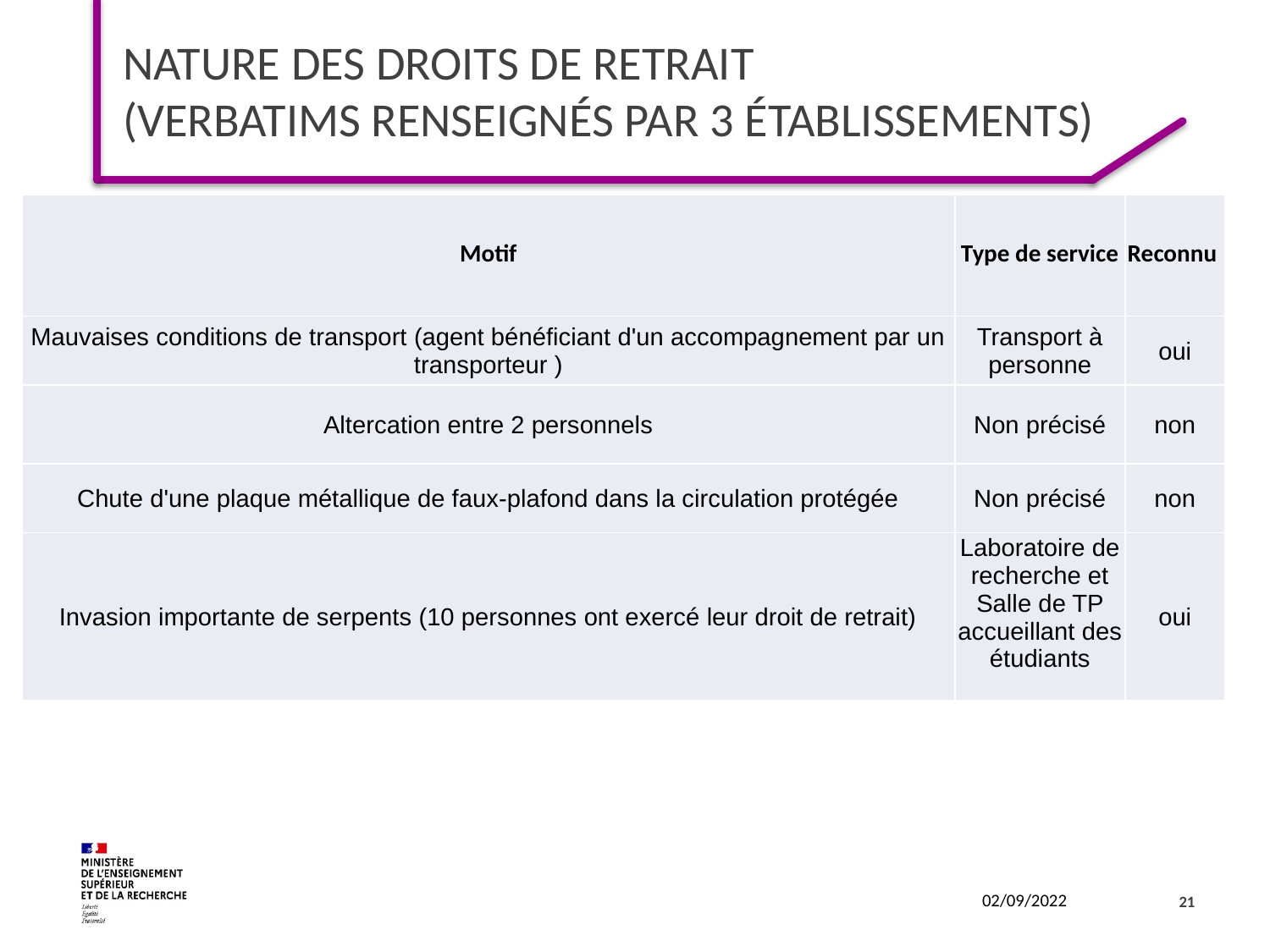

# Nature des droits de retrait (VERBATIMS renseignés par 3 établissements)
| Motif | Type de service | Reconnu |
| --- | --- | --- |
| Mauvaises conditions de transport (agent bénéficiant d'un accompagnement par un transporteur ) | Transport à personne | oui |
| Altercation entre 2 personnels | Non précisé | non |
| Chute d'une plaque métallique de faux-plafond dans la circulation protégée | Non précisé | non |
| Invasion importante de serpents (10 personnes ont exercé leur droit de retrait) | Laboratoire de recherche et Salle de TP accueillant des étudiants | oui |
21